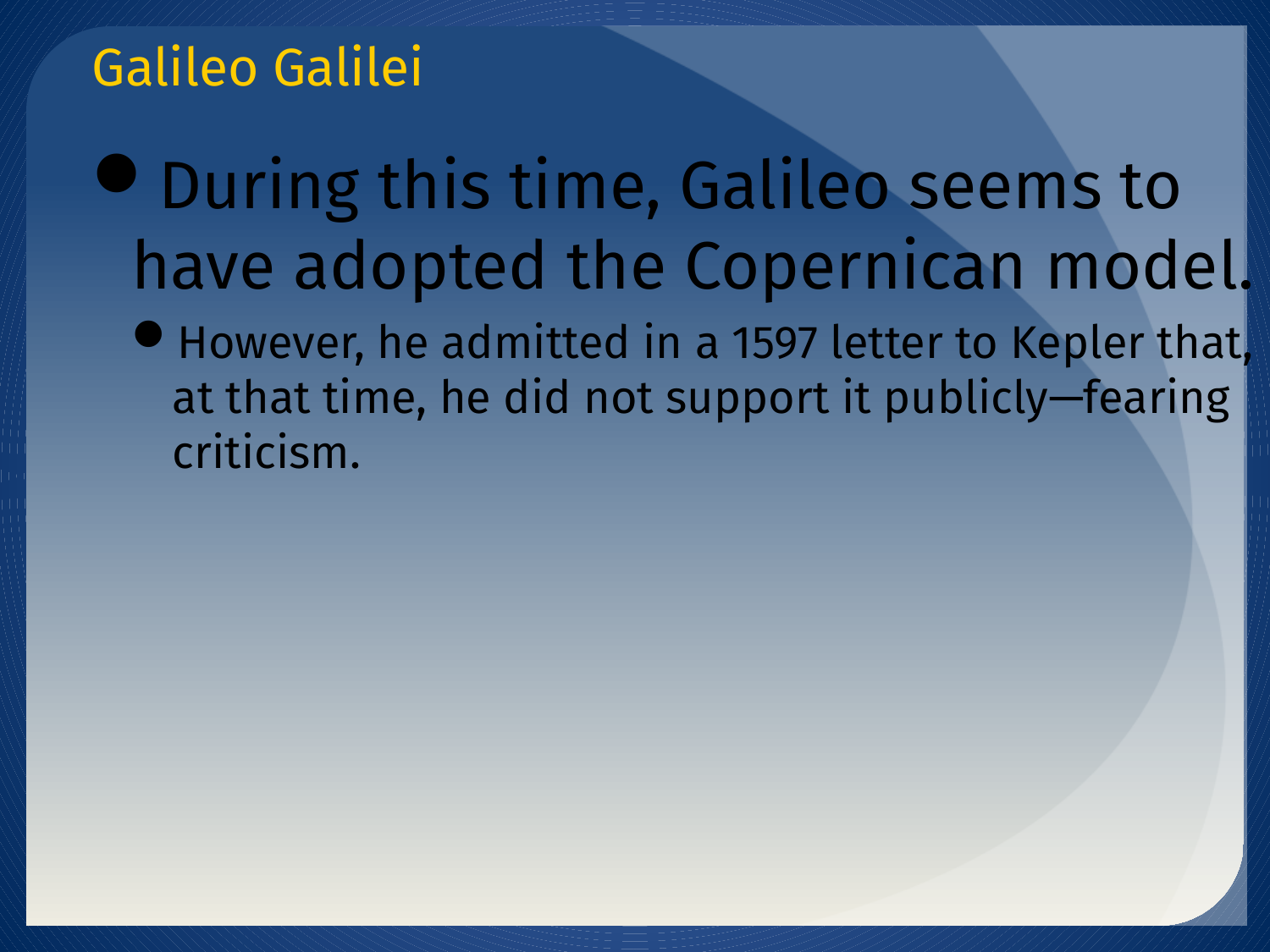

# Galileo Galilei
During this time, Galileo seems to have adopted the Copernican model.
However, he admitted in a 1597 letter to Kepler that, at that time, he did not support it publicly—fearing criticism.